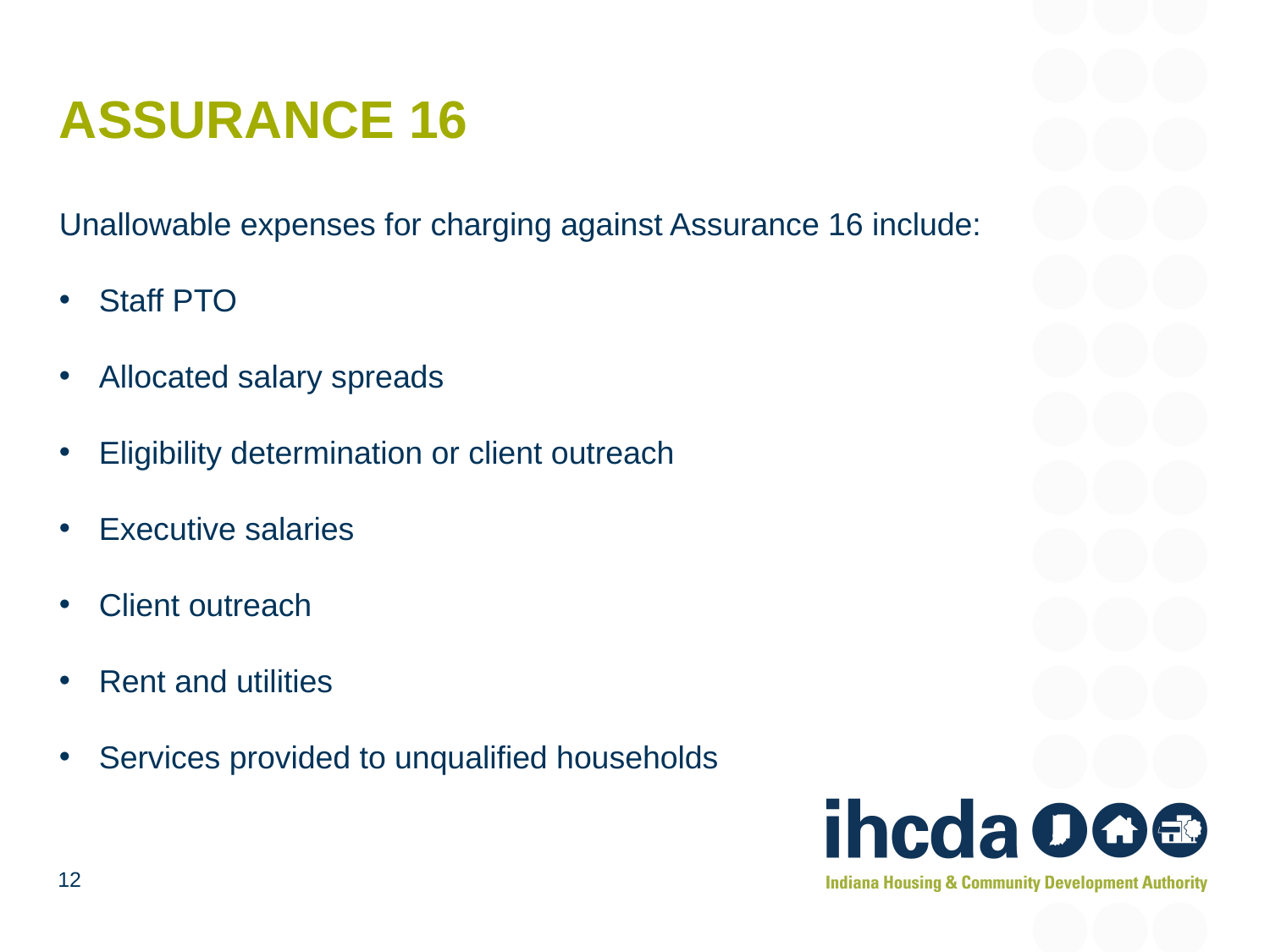

# Assurance 16
Unallowable expenses for charging against Assurance 16 include:

Staff PTO

Allocated salary spreads

Eligibility determination or client outreach

Executive salaries
Client outreach

Rent and utilities

Services provided to unqualified households

12